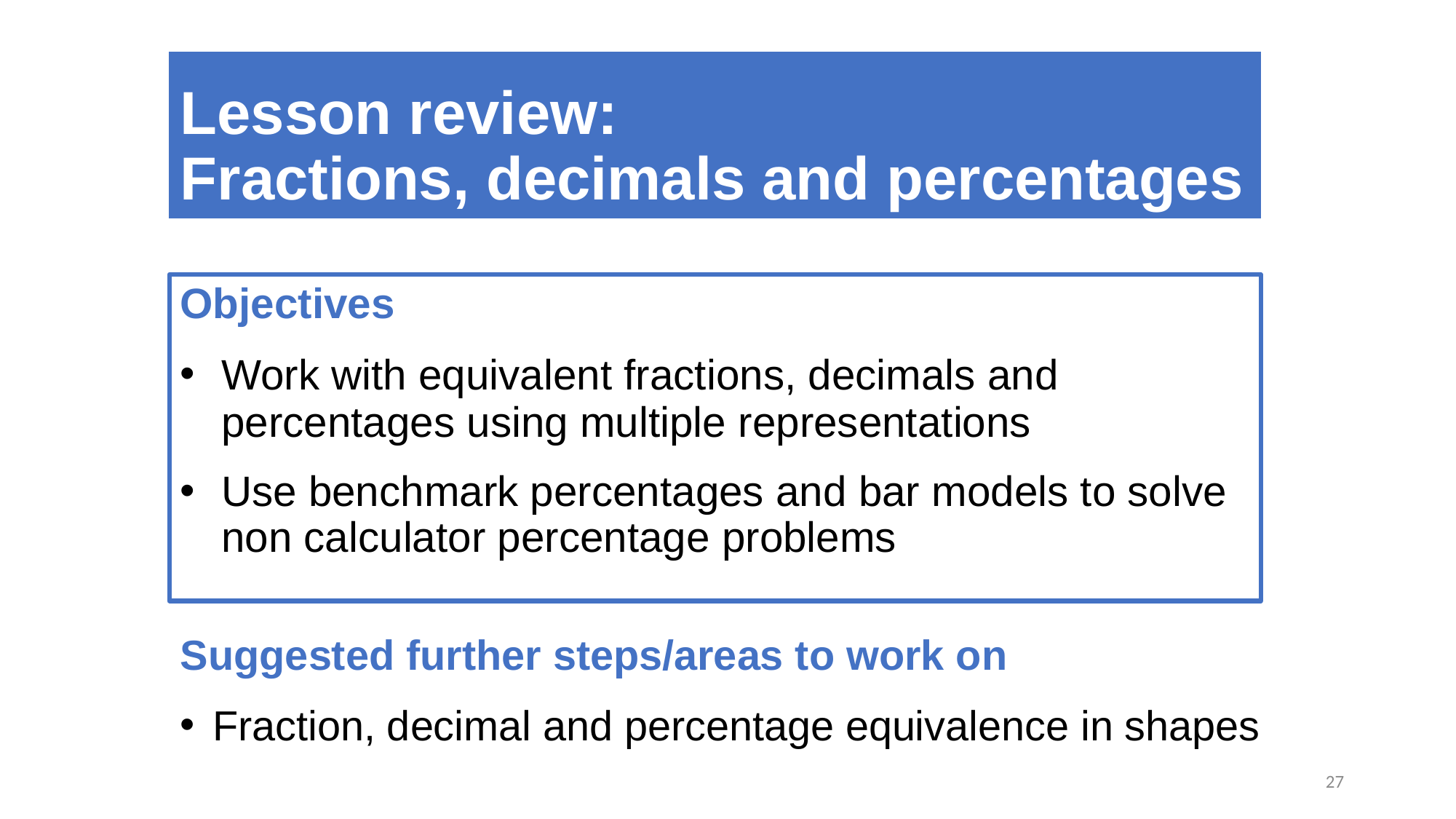

# Lesson review: Fractions, decimals and percentages
Objectives
Work with equivalent fractions, decimals and percentages using multiple representations
Use benchmark percentages and bar models to solve non calculator percentage problems

Suggested further steps/areas to work on
Fraction, decimal and percentage equivalence in shapes
27